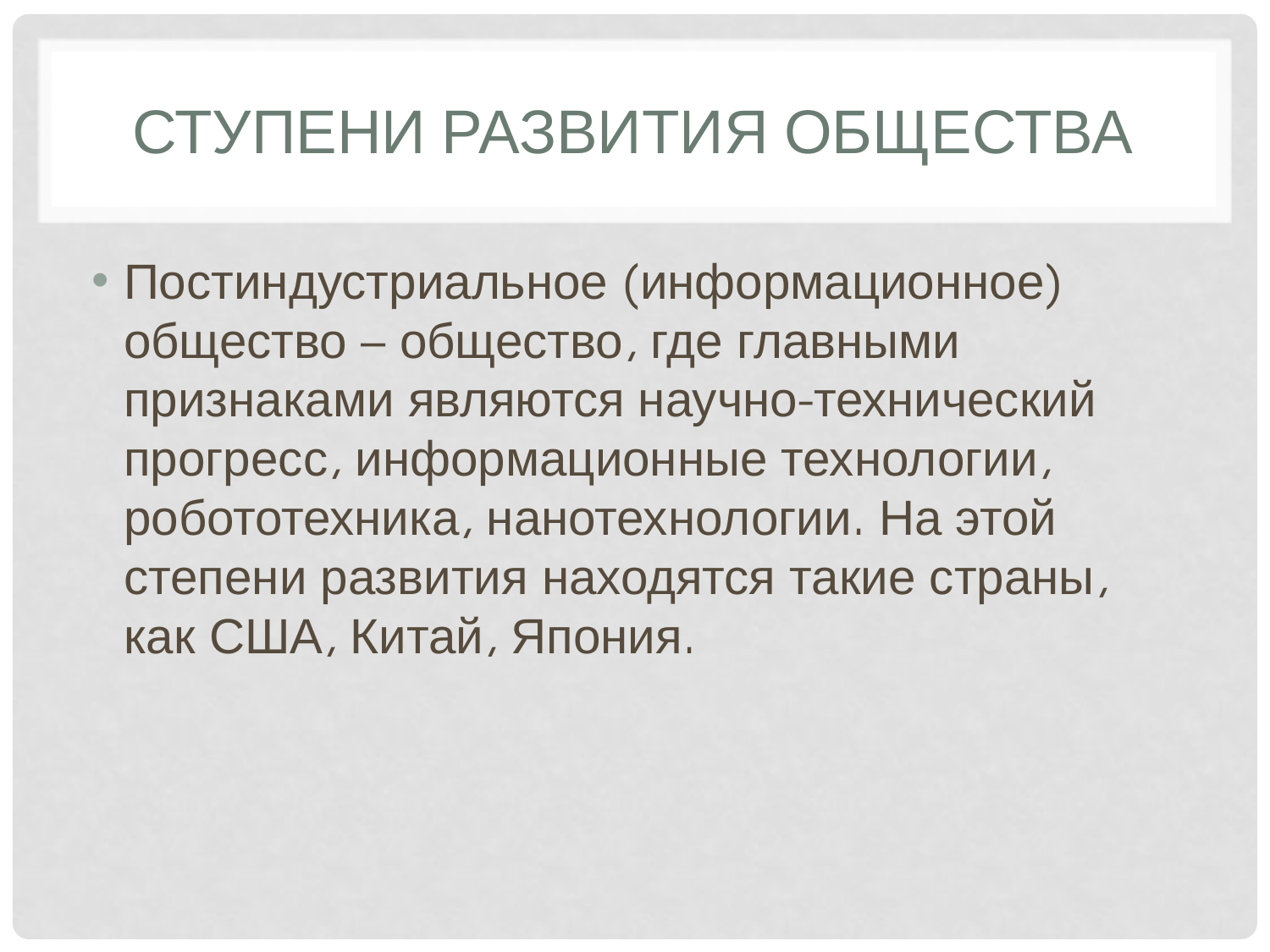

# Ступени развития общества
Постиндустриальное (информационное) общество – общество, где главными признаками являются научно-технический прогресс, информационные технологии, робототехника, нанотехнологии. На этой степени развития находятся такие страны, как США, Китай, Япония.